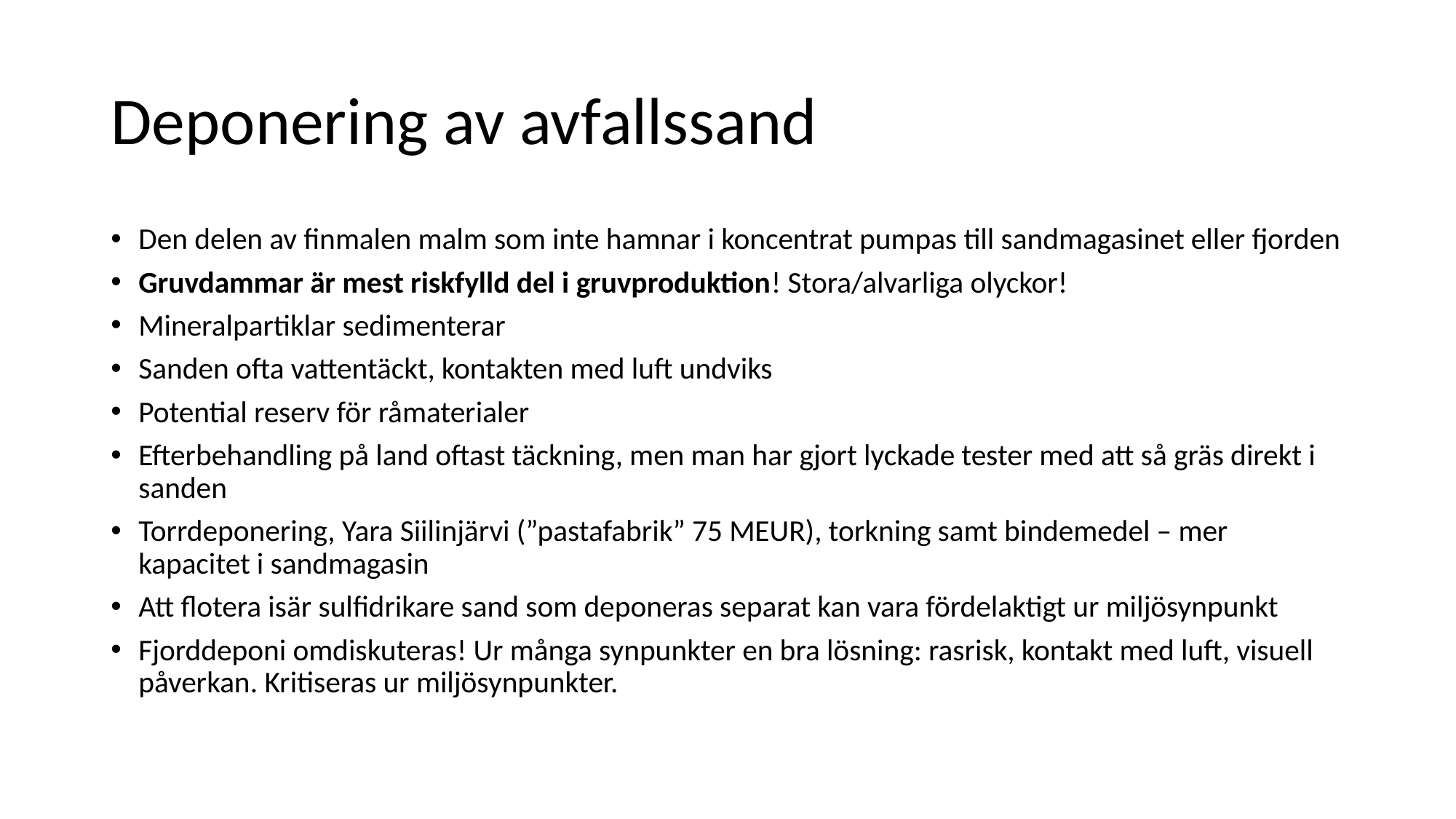

# Deponering av avfallssand
Den delen av finmalen malm som inte hamnar i koncentrat pumpas till sandmagasinet eller fjorden
Gruvdammar är mest riskfylld del i gruvproduktion! Stora/alvarliga olyckor!
Mineralpartiklar sedimenterar
Sanden ofta vattentäckt, kontakten med luft undviks
Potential reserv för råmaterialer
Efterbehandling på land oftast täckning, men man har gjort lyckade tester med att så gräs direkt i sanden
Torrdeponering, Yara Siilinjärvi (”pastafabrik” 75 MEUR), torkning samt bindemedel – mer kapacitet i sandmagasin
Att flotera isär sulfidrikare sand som deponeras separat kan vara fördelaktigt ur miljösynpunkt
Fjorddeponi omdiskuteras! Ur många synpunkter en bra lösning: rasrisk, kontakt med luft, visuell påverkan. Kritiseras ur miljösynpunkter.